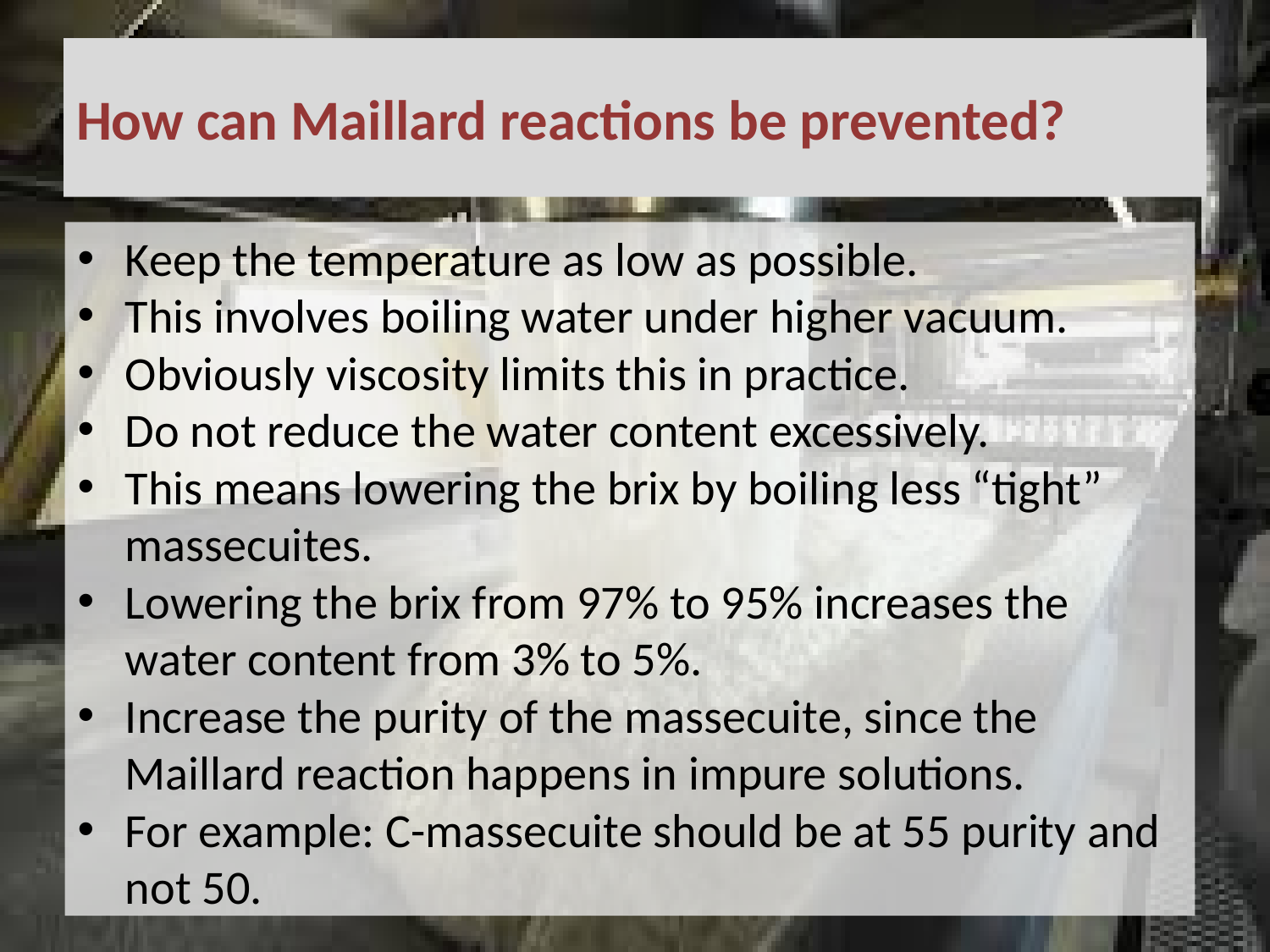

# How can Maillard reactions be prevented?
Keep the temperature as low as possible.
This involves boiling water under higher vacuum.
Obviously viscosity limits this in practice.
Do not reduce the water content excessively.
This means lowering the brix by boiling less “tight” massecuites.
Lowering the brix from 97% to 95% increases the water content from 3% to 5%.
Increase the purity of the massecuite, since the Maillard reaction happens in impure solutions.
For example: C-massecuite should be at 55 purity and not 50.